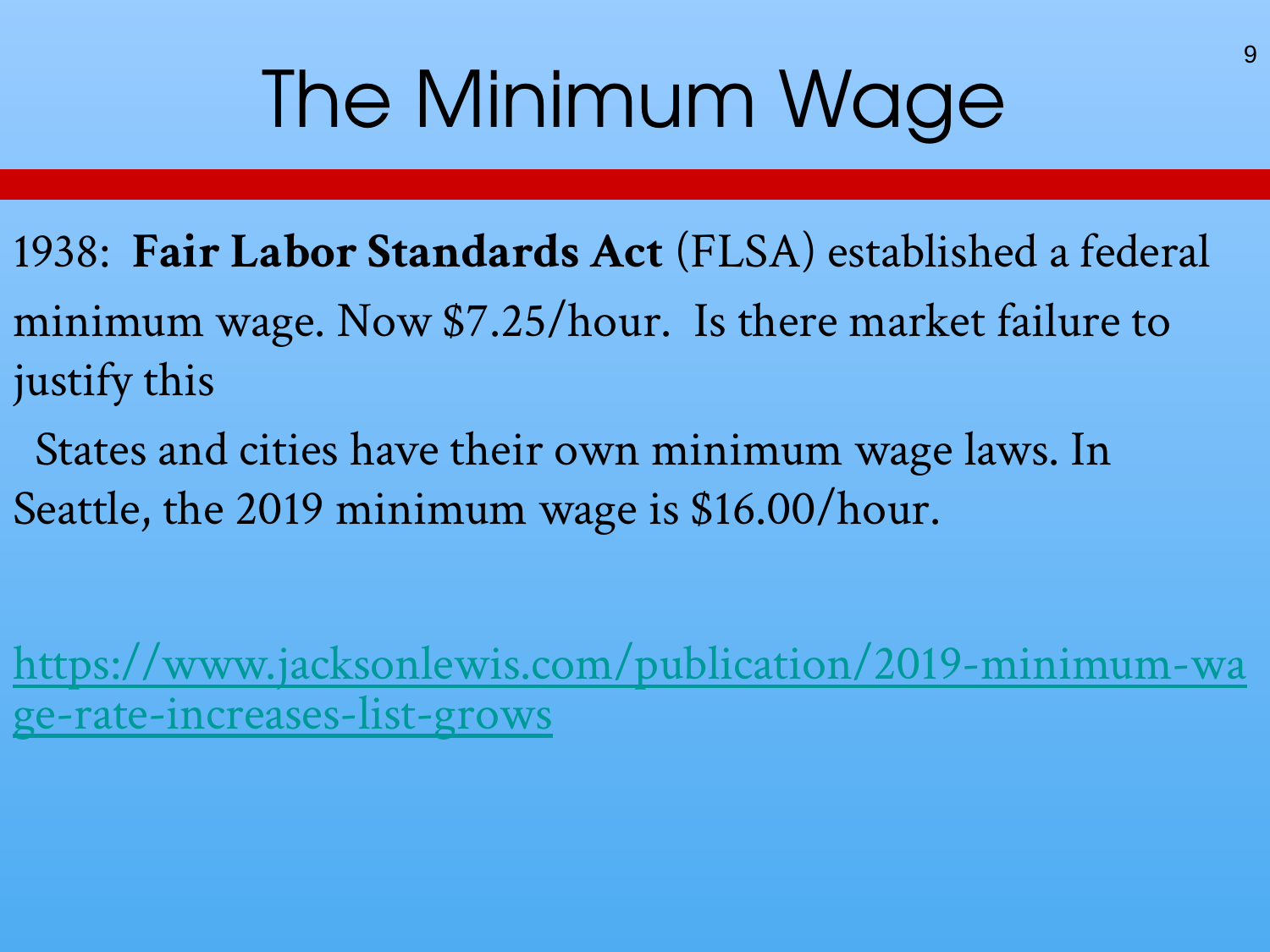

9
# The Minimum Wage
1938:  Fair Labor Standards Act (FLSA) established a federal
minimum wage. Now $7.25/hour.  Is there market failure to justify this
  States and cities have their own minimum wage laws. In Seattle, the 2019 minimum wage is $16.00/hour.

 https://www.jacksonlewis.com/publication/2019-minimum-wage-rate-increases-list-grows